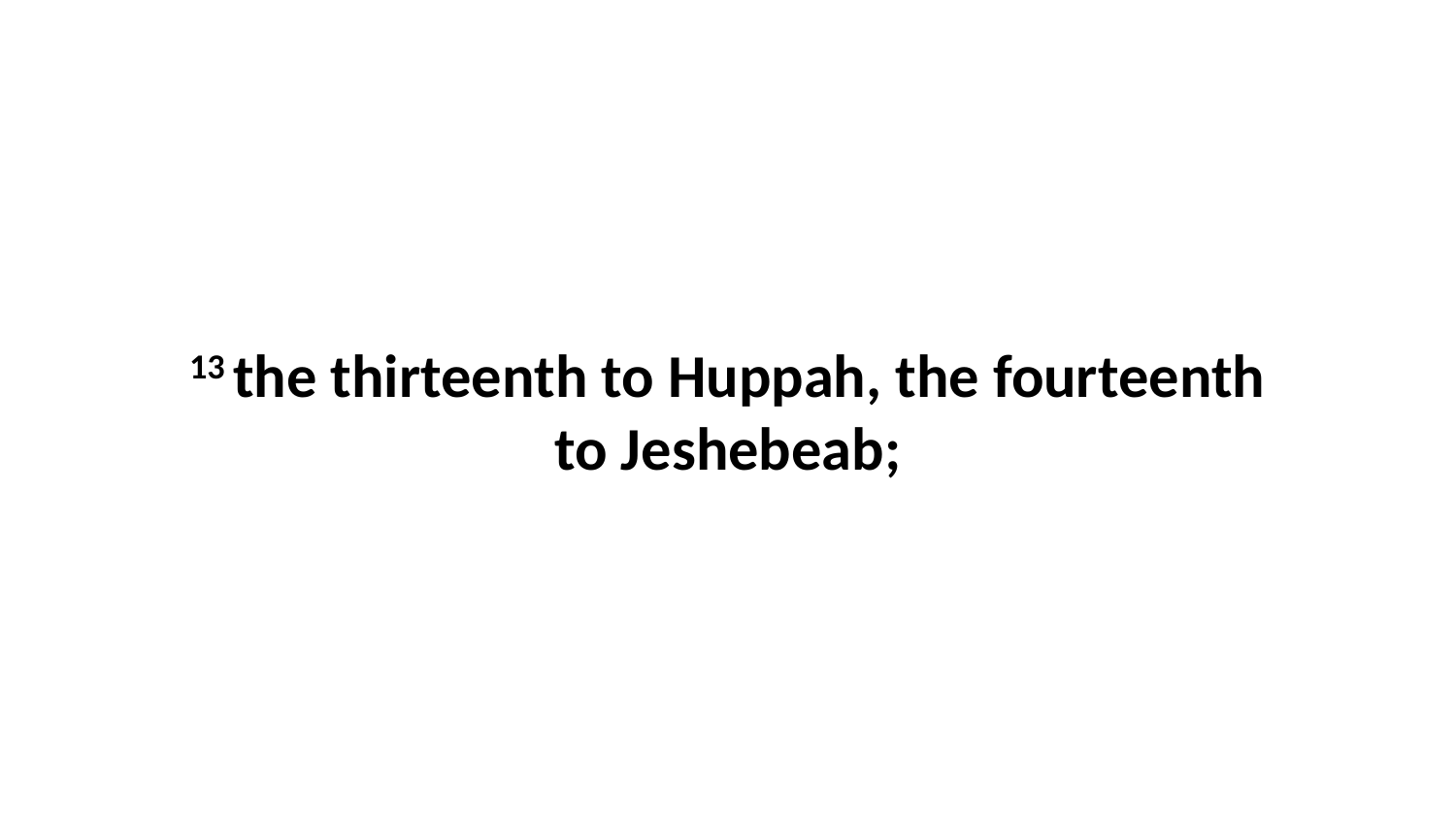

13 the thirteenth to Huppah, the fourteenth to Jeshebeab;